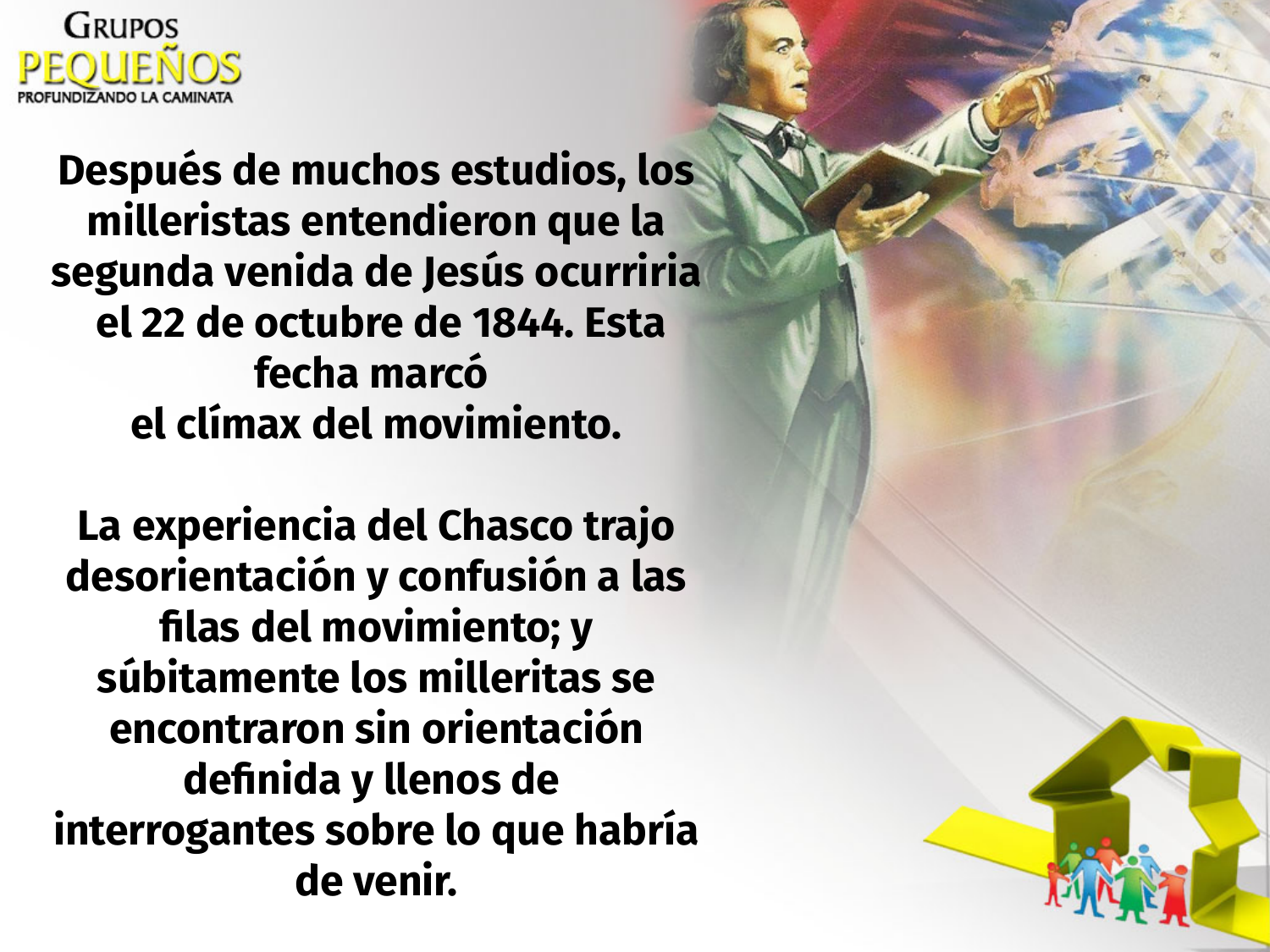

Después de muchos estudios, los milleristas entendieron que la segunda venida de Jesús ocurriria  el 22 de octubre de 1844. Esta fecha marcó
el clímax del movimiento.

La experiencia del Chasco trajo desorientación y confusión a las filas del movimiento; y súbitamente los milleritas se encontraron sin orientación
definida y llenos de
interrogantes sobre lo que habría de venir.